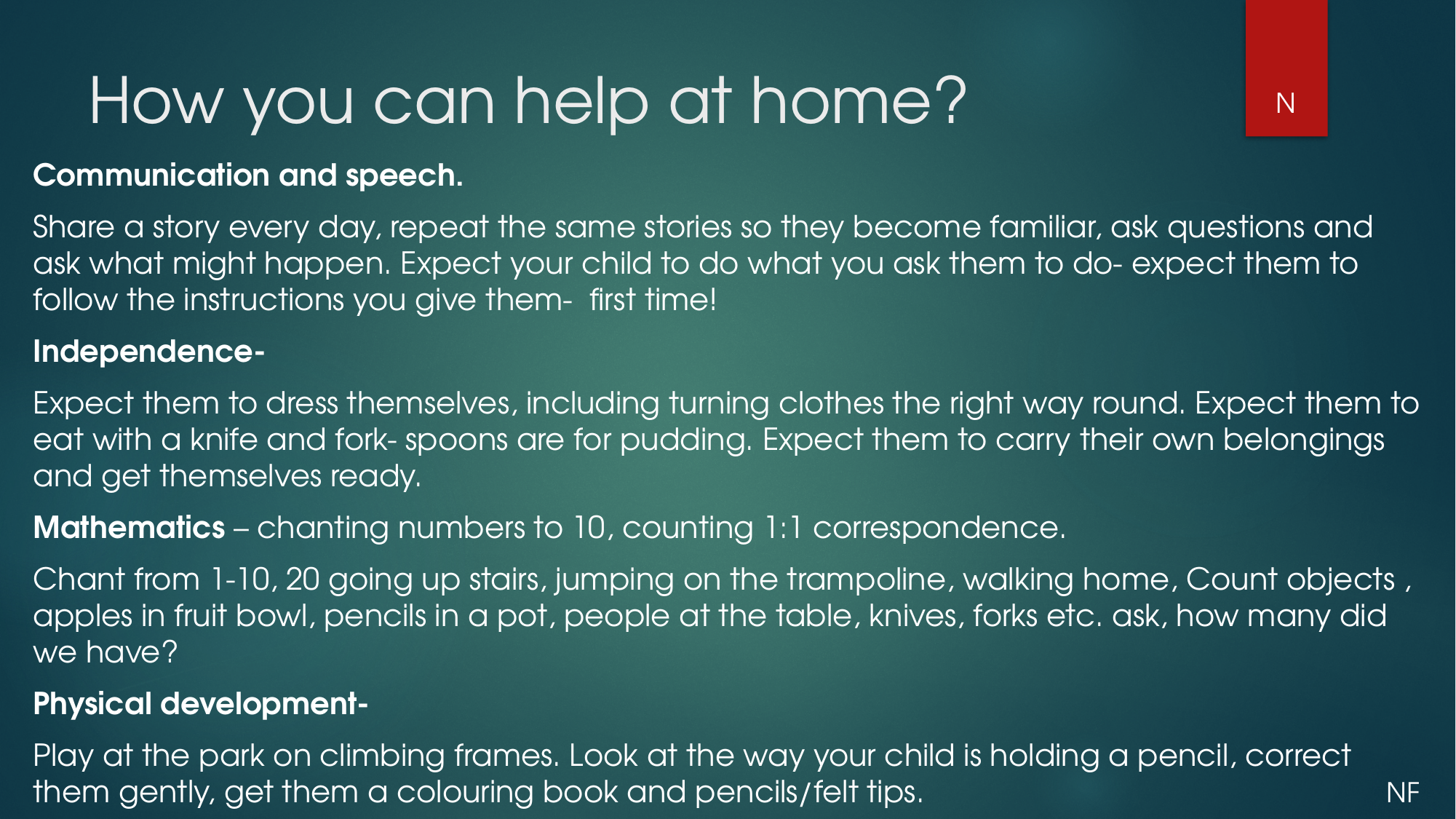

# How you can help at home?
N
Communication and speech.
Share a story every day, repeat the same stories so they become familiar, ask questions and ask what might happen. Expect your child to do what you ask them to do- expect them to follow the instructions you give them-  first time!
Independence-
Expect them to dress themselves, including turning clothes the right way round. Expect them to eat with a knife and fork- spoons are for pudding. Expect them to carry their own belongings and get themselves ready.
Mathematics – chanting numbers to 10, counting 1:1 correspondence.
Chant from 1-10, 20 going up stairs, jumping on the trampoline, walking home, Count objects , apples in fruit bowl, pencils in a pot, people at the table, knives, forks etc. ask, how many did we have?
Physical development-
Play at the park on climbing frames. Look at the way your child is holding a pencil, correct them gently, get them a colouring book and pencils/felt tips.

NF